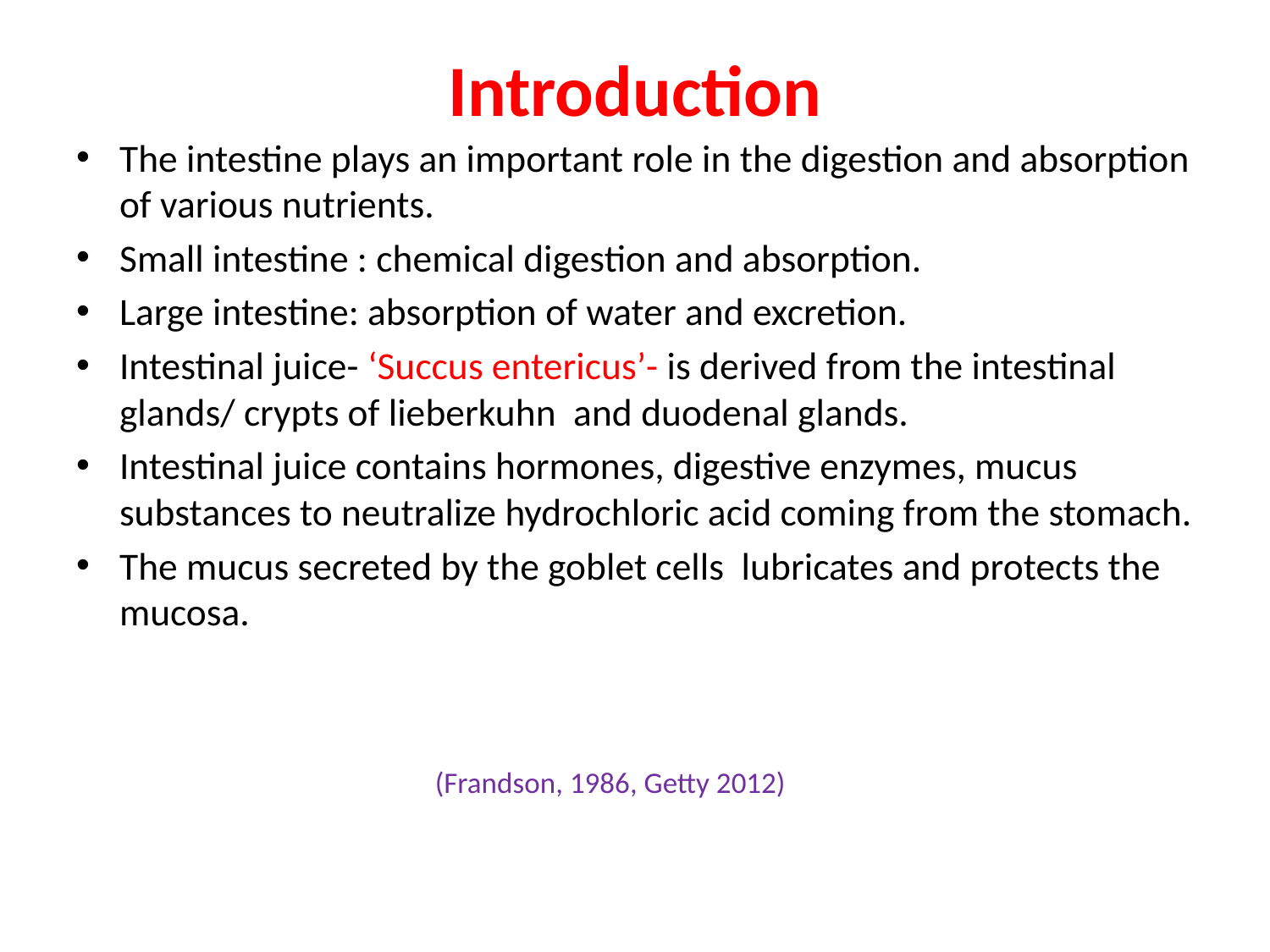

# Introduction
The intestine plays an important role in the digestion and absorption of various nutrients.
Small intestine : chemical digestion and absorption.
Large intestine: absorption of water and excretion.
Intestinal juice- ‘Succus entericus’- is derived from the intestinal glands/ crypts of lieberkuhn  and duodenal glands.
Intestinal juice contains hormones, digestive enzymes, mucus substances to neutralize hydrochloric acid coming from the stomach.
The mucus secreted by the goblet cells  lubricates and protects the mucosa.

                                                     (Frandson, 1986, Getty 2012)